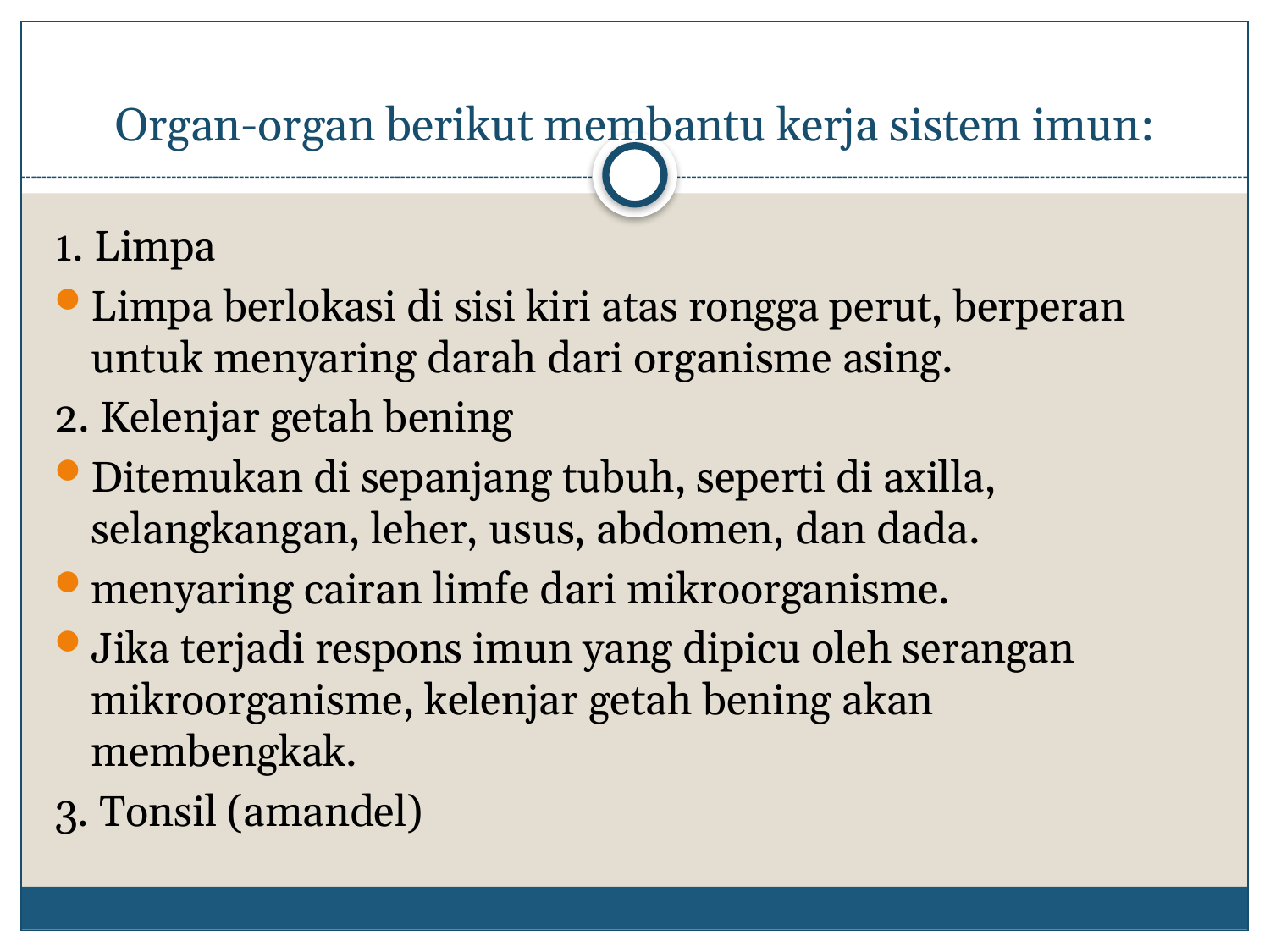

# Organ-organ berikut membantu kerja sistem imun:
1. Limpa
Limpa berlokasi di sisi kiri atas rongga perut, berperan untuk menyaring darah dari organisme asing.
2. Kelenjar getah bening
Ditemukan di sepanjang tubuh, seperti di axilla, selangkangan, leher, usus, abdomen, dan dada.
menyaring cairan limfe dari mikroorganisme.
Jika terjadi respons imun yang dipicu oleh serangan mikroorganisme, kelenjar getah bening akan membengkak.
3. Tonsil (amandel)